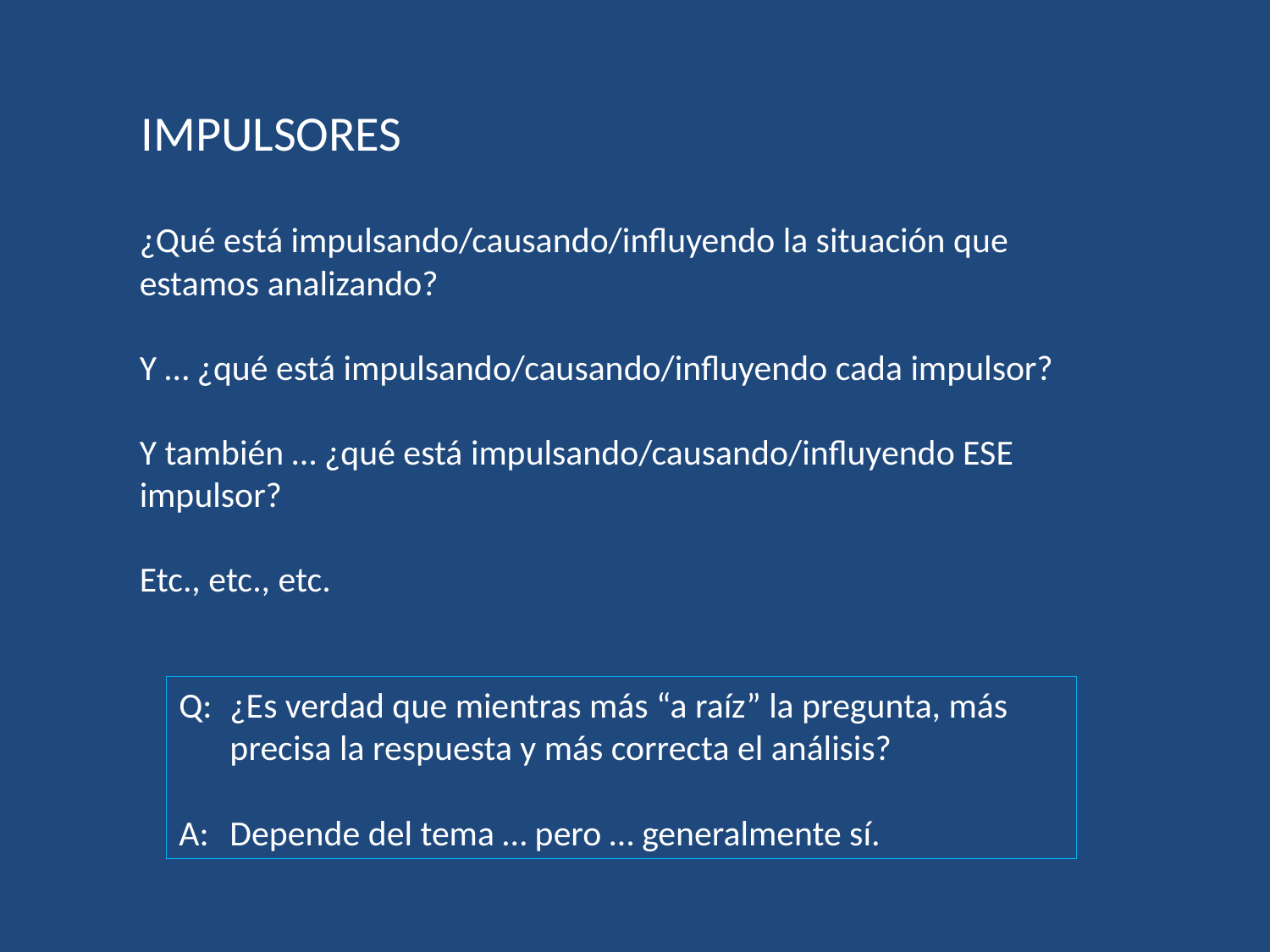

IMPULSORES
¿Qué está impulsando/causando/influyendo la situación que estamos analizando?

Y … ¿qué está impulsando/causando/influyendo cada impulsor?

Y también … ¿qué está impulsando/causando/influyendo ESE impulsor?

Etc., etc., etc.
Q:	¿Es verdad que mientras más “a raíz” la pregunta, más precisa la respuesta y más correcta el análisis?
A:	Depende del tema … pero … generalmente sí.